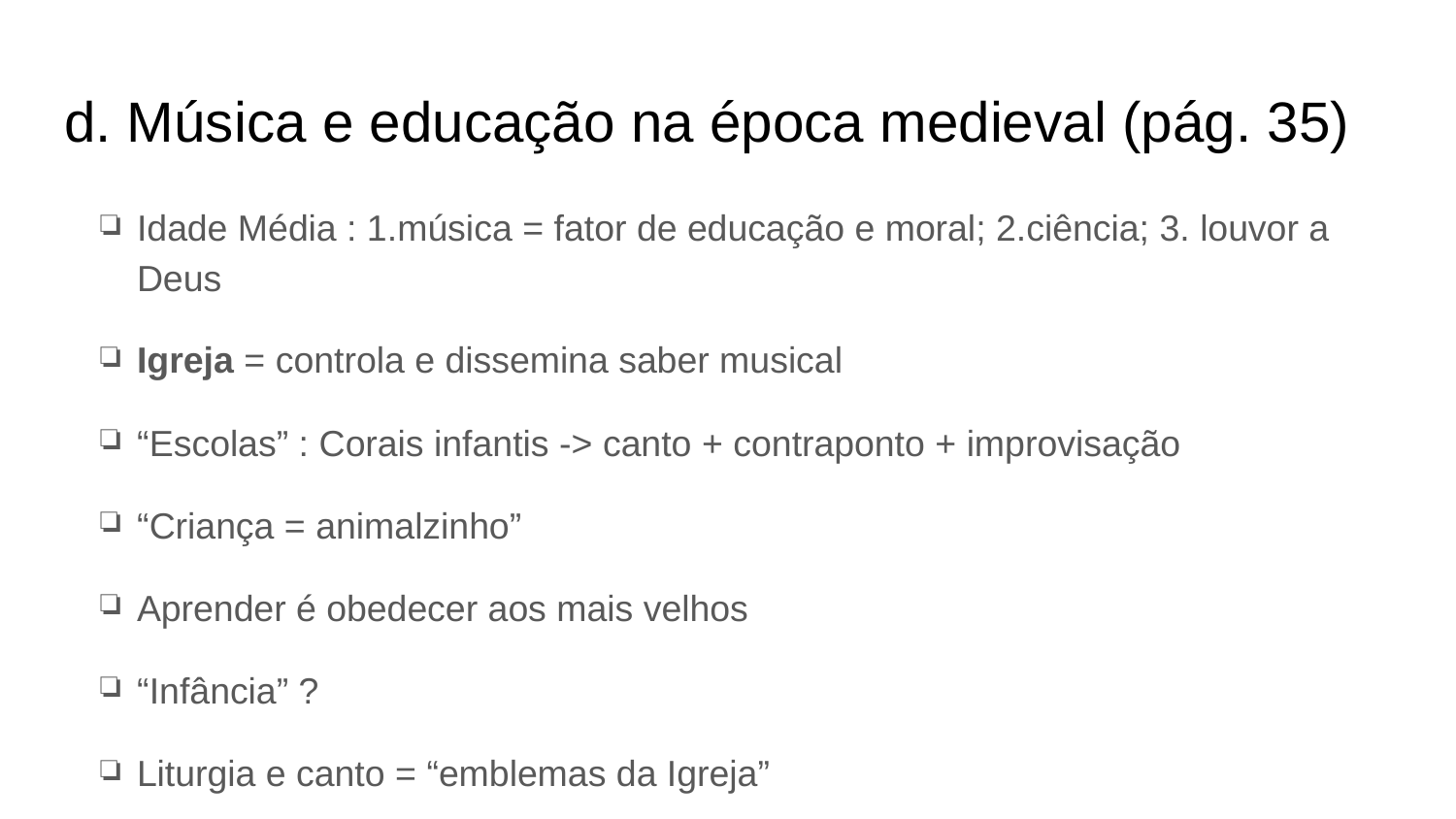

# d. Música e educação na época medieval (pág. 35)
Idade Média : 1.música = fator de educação e moral; 2.ciência; 3. louvor a Deus
Igreja = controla e dissemina saber musical
“Escolas” : Corais infantis -> canto + contraponto + improvisação
“Criança = animalzinho”
Aprender é obedecer aos mais velhos
“Infância” ?
Liturgia e canto = “emblemas da Igreja”
XII : Guido D’Arezzo = educar p/ ler